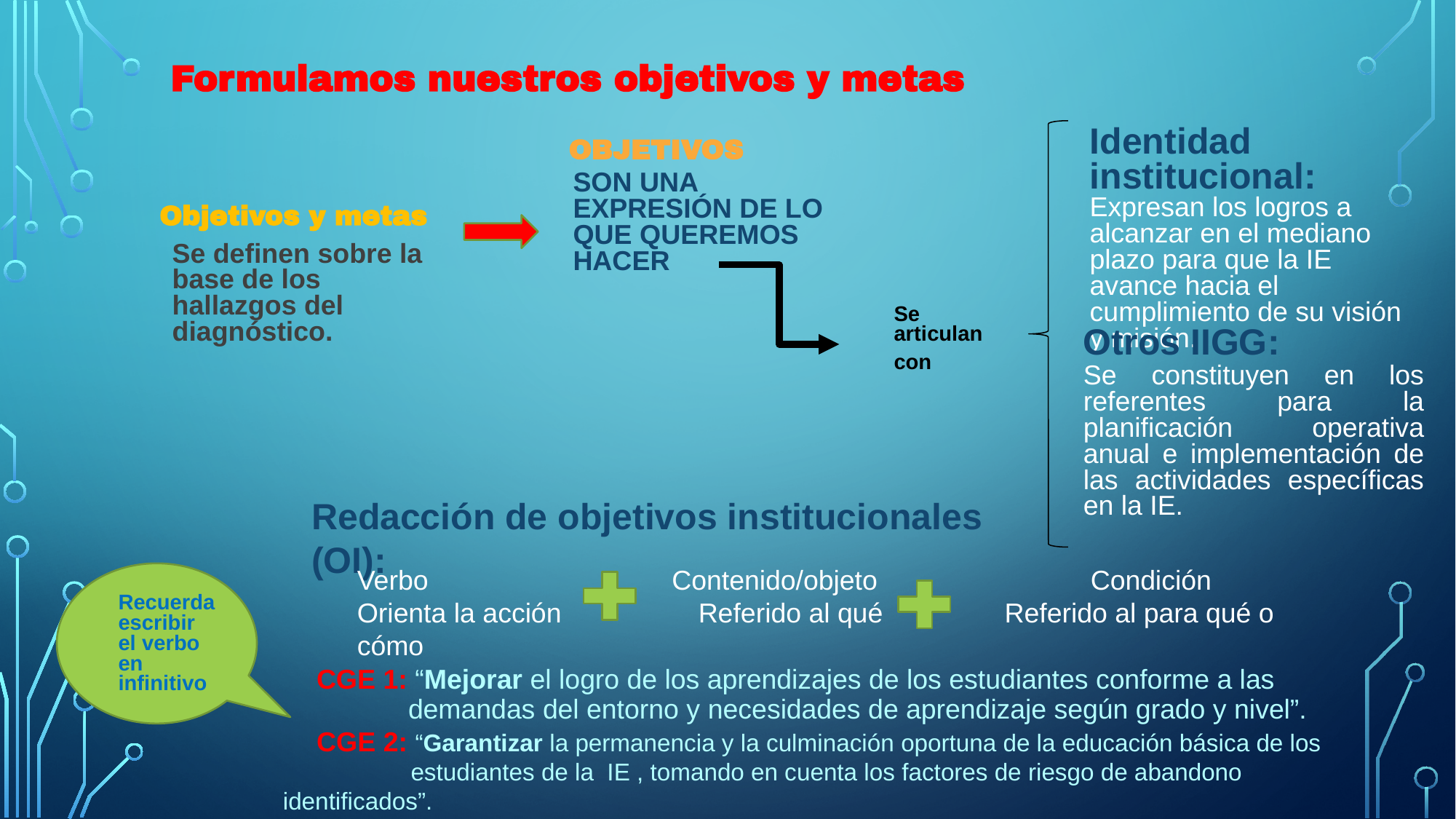

Formulamos nuestros objetivos y metas

                                             OBJETIVOS

Objetivos y metas

Identidad institucional: Expresan los logros a alcanzar en el mediano plazo para que la IE avance hacia el cumplimiento de su visión y misión.
SON UNA EXPRESIÓN DE LO QUE QUEREMOS HACER

Se definen sobre la base de los hallazgos del diagnóstico.
Se articulan
con
Otros IIGG:
Se constituyen en los referentes para la planificación operativa anual e implementación de las actividades específicas en la IE.
Redacción de objetivos institucionales (OI):

Verbo                                Contenido/objeto                            Condición
Orienta la acción                  Referido al qué                Referido al para qué o cómo

Recuerda escribir el verbo en infinitivo
CGE 1: “Mejorar el logro de los aprendizajes de los estudiantes conforme a las
            demandas del entorno y necesidades de aprendizaje según grado y nivel”.
     CGE 2: “Garantizar la permanencia y la culminación oportuna de la educación básica de los
                   estudiantes de la  IE , tomando en cuenta los factores de riesgo de abandono identificados”.